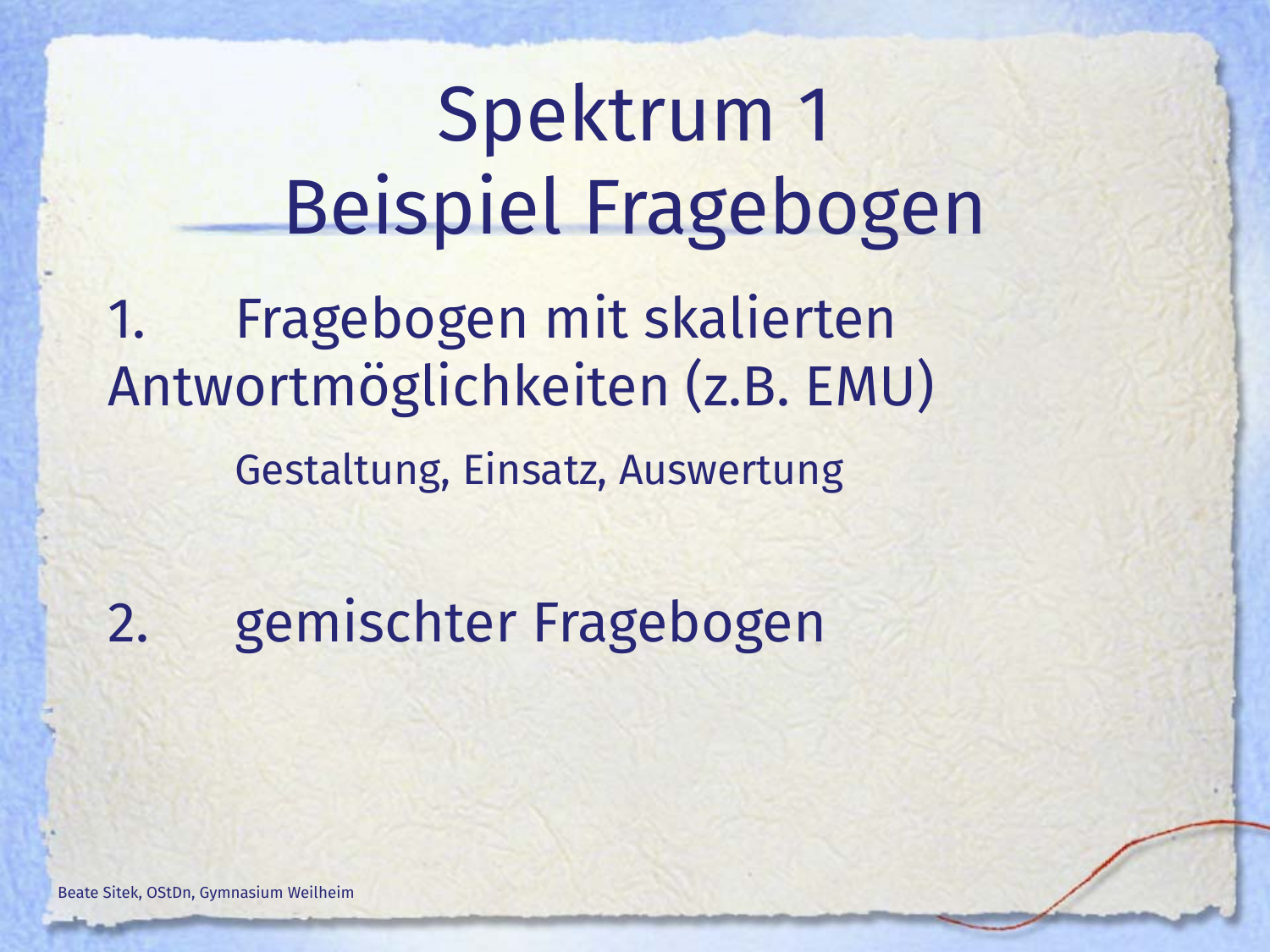

# Spektrum 1 Beispiel Fragebogen
1. 	Fragebogen mit skalierten 	Antwortmöglichkeiten (z.B. EMU)
	Gestaltung, Einsatz, Auswertung

2. 	gemischter Fragebogen

Beate Sitek, OStDn, Gymnasium Weilheim